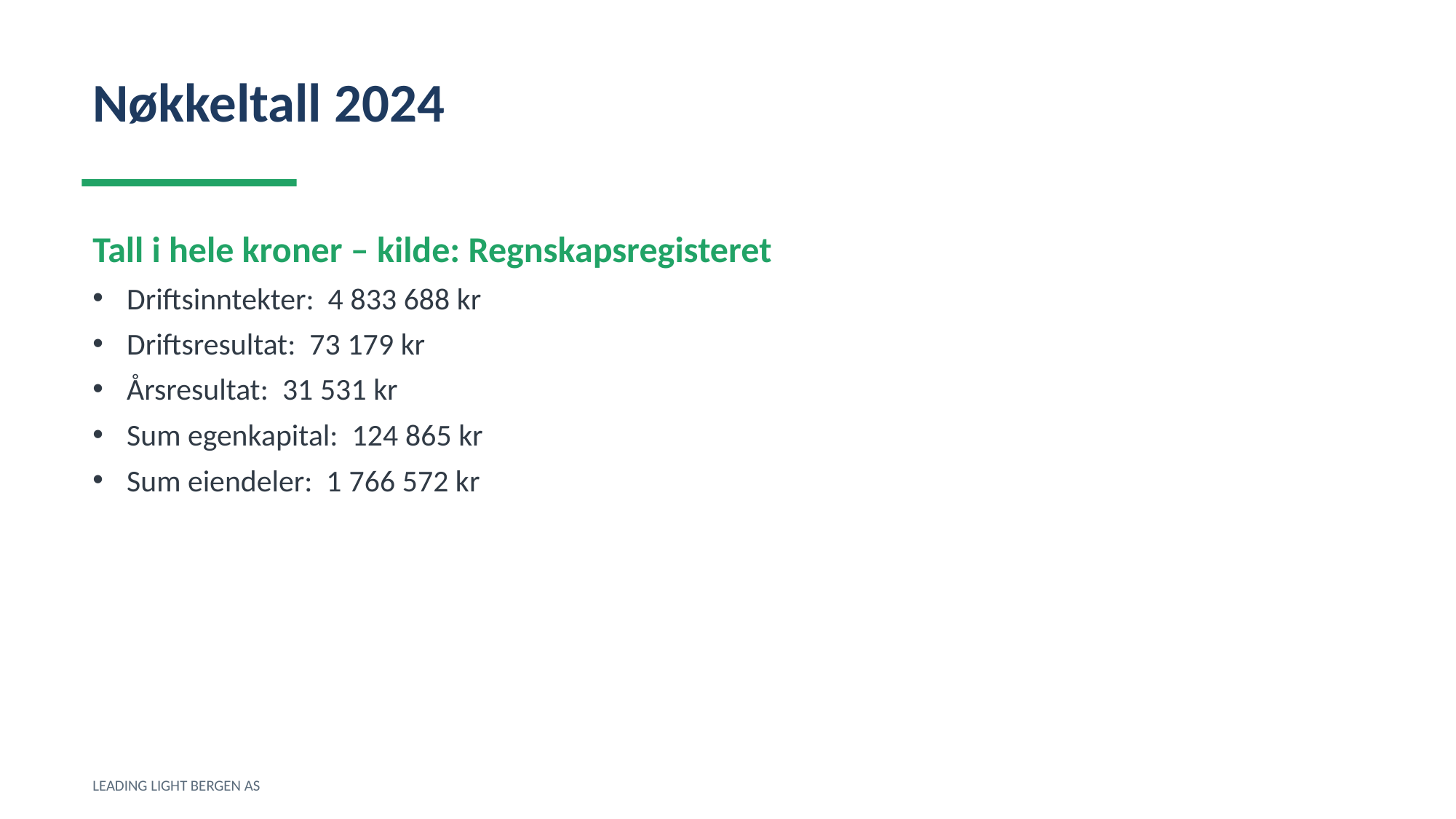

Nøkkeltall 2024

Tall i hele kroner – kilde: Regnskapsregisteret
Driftsinntekter:  4 833 688 kr
Driftsresultat:  73 179 kr
Årsresultat:  31 531 kr
Sum egenkapital:  124 865 kr
Sum eiendeler:  1 766 572 kr
LEADING LIGHT BERGEN AS